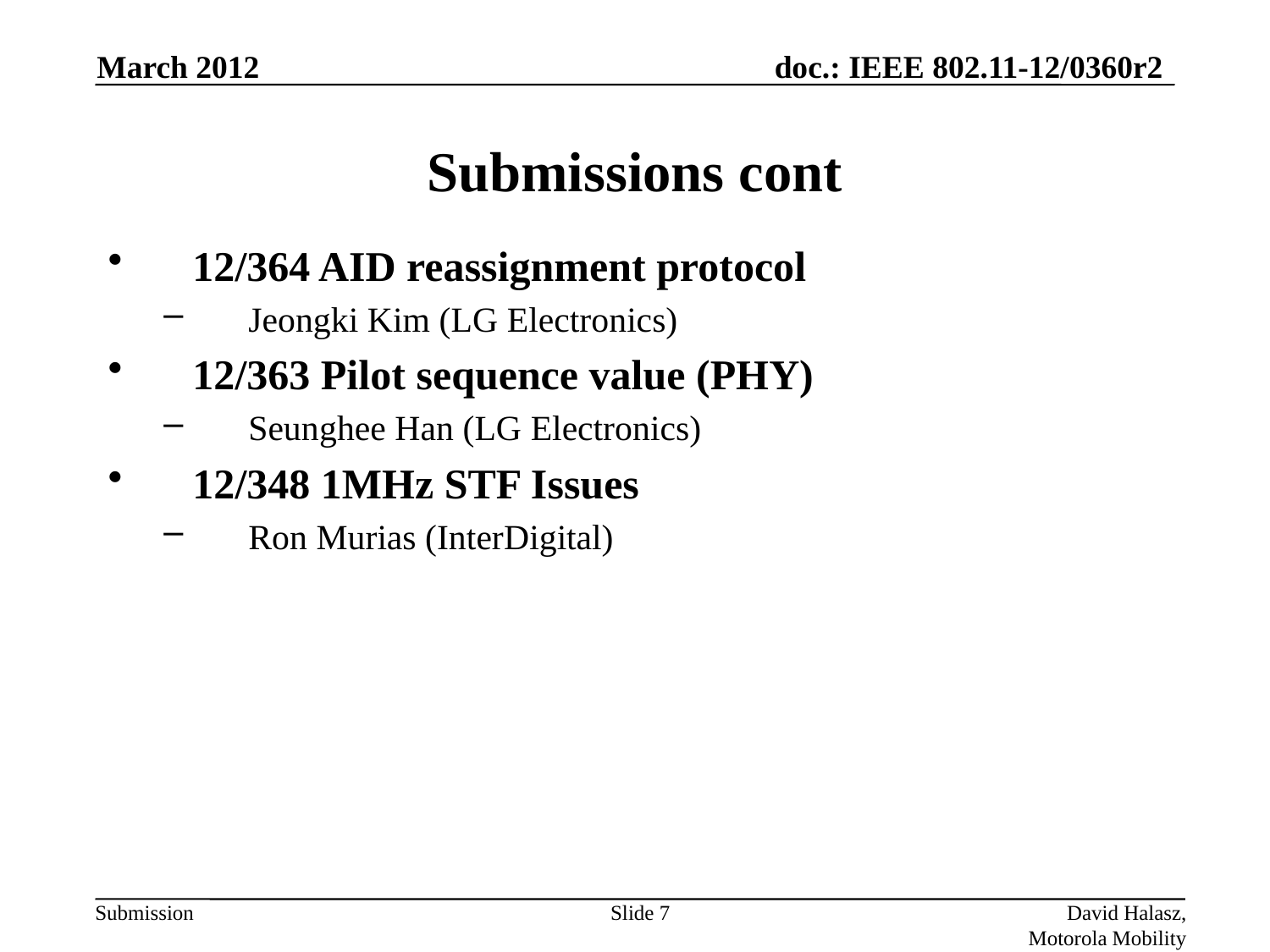

March 2012
# Submissions cont
12/364 AID reassignment protocol
Jeongki Kim (LG Electronics)
12/363 Pilot sequence value (PHY)
Seunghee Han (LG Electronics)
12/348 1MHz STF Issues
Ron Murias (InterDigital)

Slide 7
David Halasz, Motorola Mobility